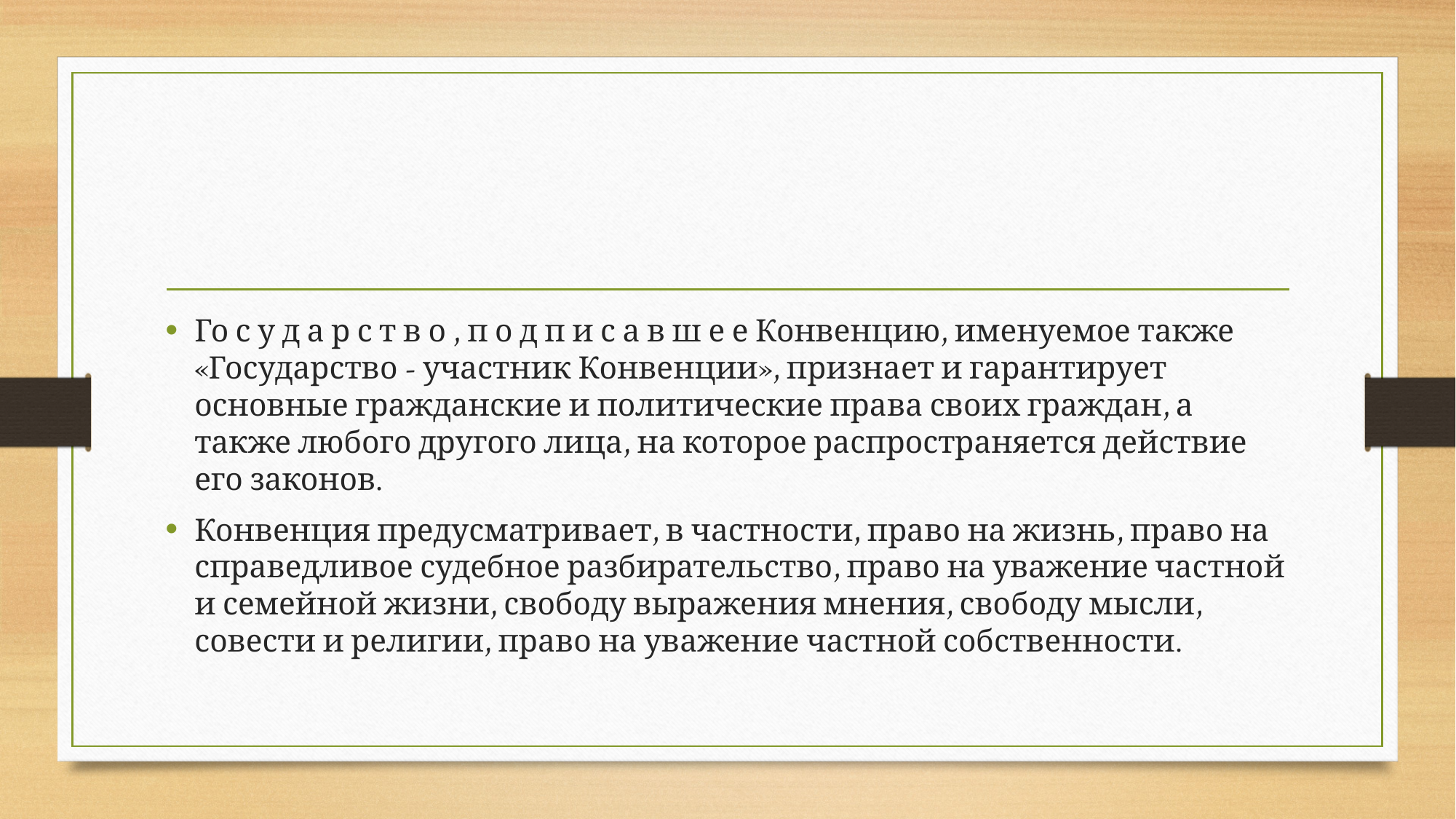

#
Го с у д а р с т в о , п о д п и с а в ш е е Конвенцию, именуемое также «Государство - участник Конвенции», признает и гарантирует основные гражданские и политические права своих граждан, а также любого другого лица, на которое распространяется действие его законов.
Конвенция предусматривает, в частности, право на жизнь, право на справедливое судебное разбирательство, право на уважение частной и семейной жизни, свободу выражения мнения, свободу мысли, совести и религии, право на уважение частной собственности.